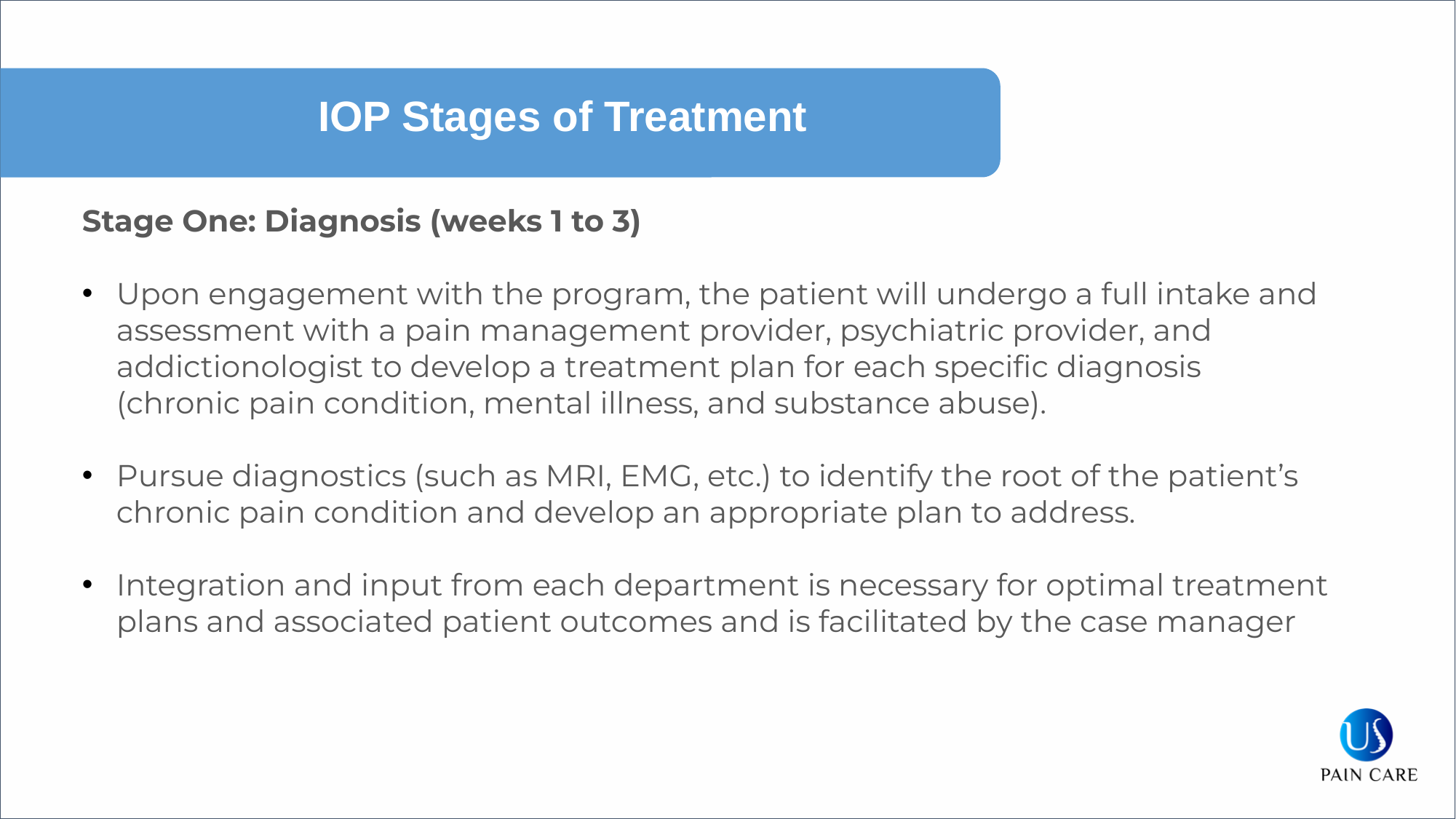

IOP Stages of Treatment

Stage One: Diagnosis (weeks 1 to 3)

Upon engagement with the program, the patient will undergo a full intake and assessment with a pain management provider, psychiatric provider, and addictionologist to develop a treatment plan for each specific diagnosis (chronic pain condition, mental illness, and substance abuse).

Pursue diagnostics (such as MRI, EMG, etc.) to identify the root of the patient’s chronic pain condition and develop an appropriate plan to address.

Integration and input from each department is necessary for optimal treatment plans and associated patient outcomes and is facilitated by the case manager